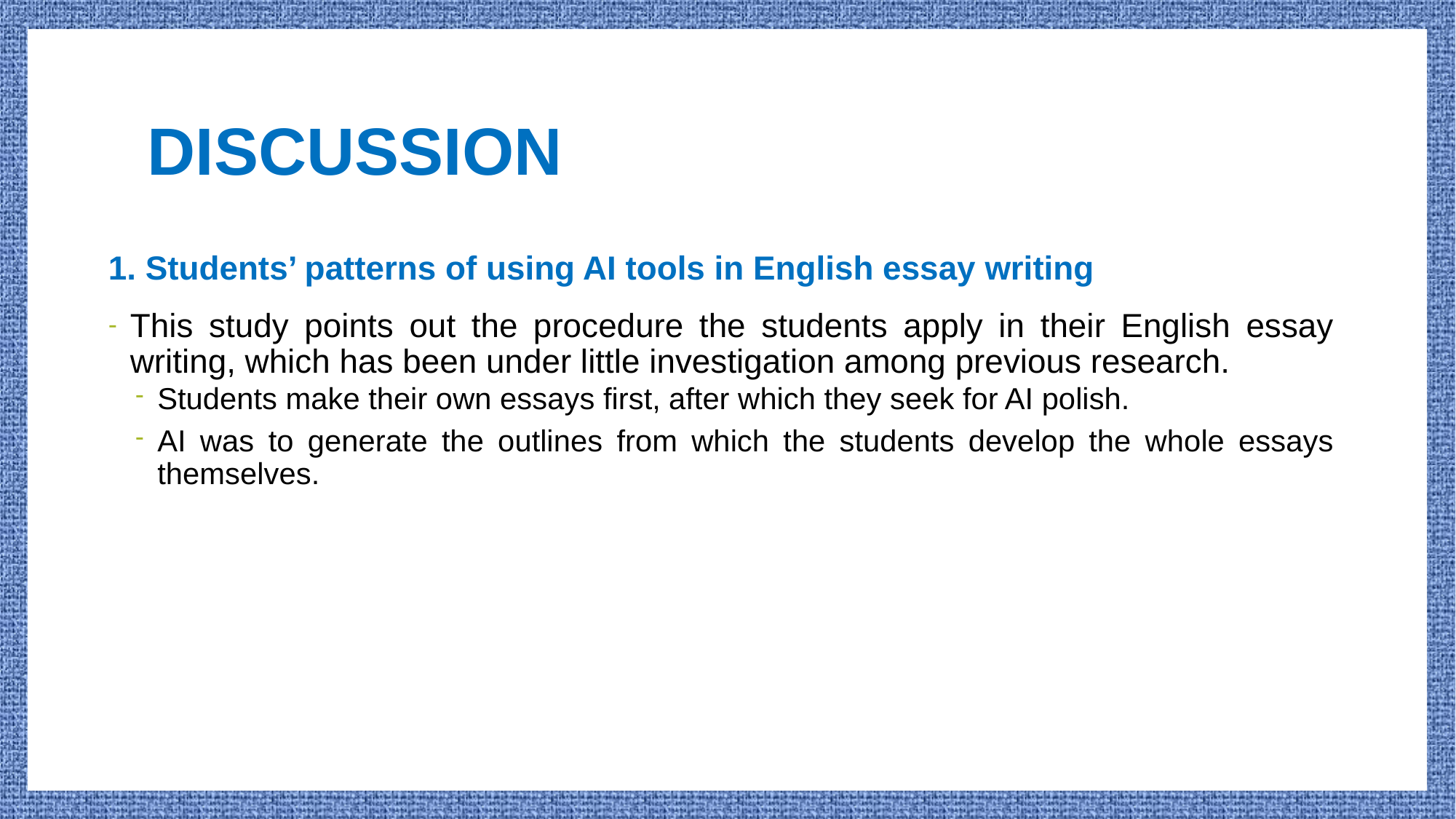

# DISCUSSION
1. Students’ patterns of using AI tools in English essay writing
This study points out the procedure the students apply in their English essay writing, which has been under little investigation among previous research.
Students make their own essays first, after which they seek for AI polish.
AI was to generate the outlines from which the students develop the whole essays themselves.